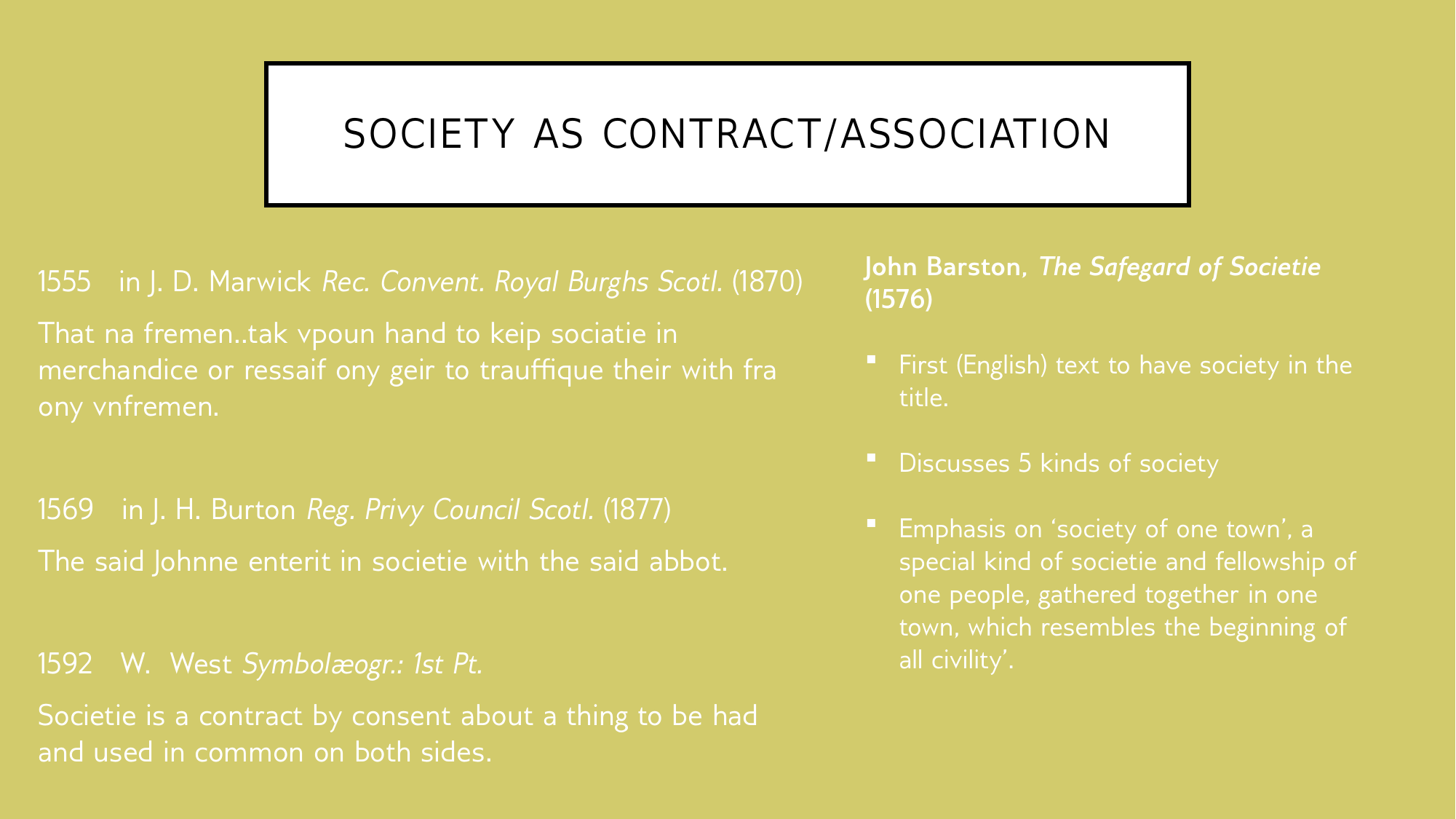

# Society as contract/association
John Barston, The Safegard of Societie (1576)

First (English) text to have society in the title.

Discusses 5 kinds of society

Emphasis on ‘society of one town’, a special kind of societie and fellowship of one people, gathered together in one town, which resembles the beginning of all civility’.

1555   in J. D. Marwick Rec. Convent. Royal Burghs Scotl. (1870)
That na fremen..tak vpoun hand to keip sociatie in merchandice or ressaif ony geir to trauffique their with fra ony vnfremen.

1569   in J. H. Burton Reg. Privy Council Scotl. (1877)
The said Johnne enterit in societie with the said abbot.

1592   W.  West Symbolæogr.: 1st Pt.
Societie is a contract by consent about a thing to be had and used in common on both sides.